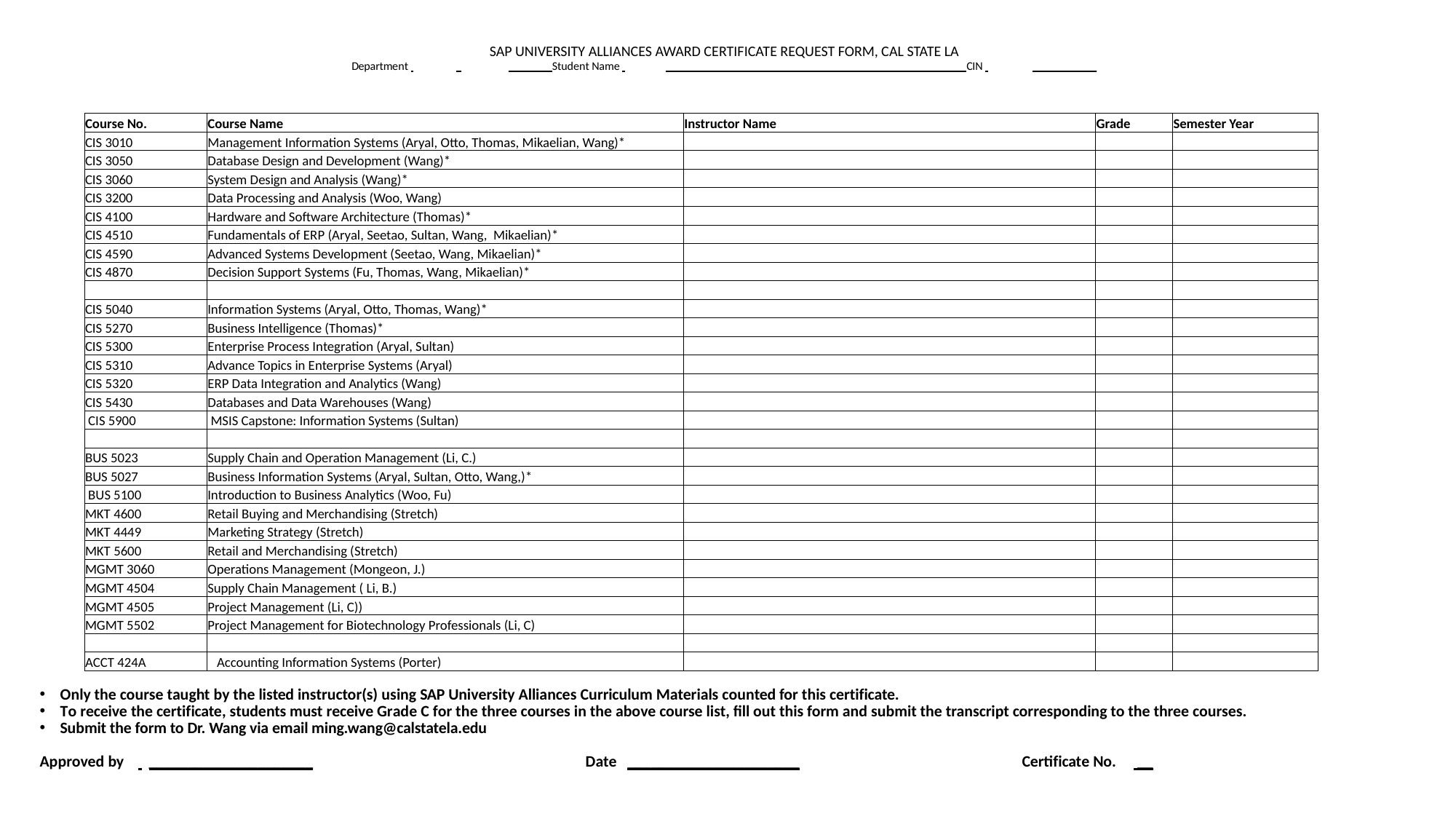

# SAP UNIVERSITY ALLIANCES AWARD CERTIFICATE REQUEST FORM, CAL STATE LA Department  	  	                 Student Name  	                                                                                                                      CIN  	___________
| Course No. | Course Name | Instructor Name | Grade | Semester Year |
| --- | --- | --- | --- | --- |
| CIS 3010 | Management Information Systems (Aryal, Otto, Thomas, Mikaelian, Wang)\* |  |  |  |
| CIS 3050 | Database Design and Development (Wang)\* |  |  |  |
| CIS 3060 | System Design and Analysis (Wang)\* |  |  |  |
| CIS 3200 | Data Processing and Analysis (Woo, Wang) |  |  |  |
| CIS 4100 | Hardware and Software Architecture (Thomas)\* |  |  |  |
| CIS 4510 | Fundamentals of ERP (Aryal, Seetao, Sultan, Wang, Mikaelian)\* |  |  |  |
| CIS 4590 | Advanced Systems Development (Seetao, Wang, Mikaelian)\* |  |  |  |
| CIS 4870 | Decision Support Systems (Fu, Thomas, Wang, Mikaelian)\* |  |  |  |
|  |  |  |  |  |
| CIS 5040 | Information Systems (Aryal, Otto, Thomas, Wang)\* |  |  |  |
| CIS 5270 | Business Intelligence (Thomas)\* |  |  |  |
| CIS 5300 | Enterprise Process Integration (Aryal, Sultan) |  |  |  |
| CIS 5310 | Advance Topics in Enterprise Systems (Aryal) |  |  |  |
| CIS 5320 | ERP Data Integration and Analytics (Wang) |  |  |  |
| CIS 5430 | Databases and Data Warehouses (Wang) |  |  |  |
| CIS 5900 | MSIS Capstone: Information Systems (Sultan) |  |  |  |
|  |  |  |  |  |
| BUS 5023 | Supply Chain and Operation Management (Li, C.) |  |  |  |
| BUS 5027 | Business Information Systems (Aryal, Sultan, Otto, Wang,)\* |  |  |  |
| BUS 5100 | Introduction to Business Analytics (Woo, Fu) |  |  |  |
| MKT 4600 | Retail Buying and Merchandising (Stretch) |  |  |  |
| MKT 4449 | Marketing Strategy (Stretch) |  |  |  |
| MKT 5600 | Retail and Merchandising (Stretch) |  |  |  |
| MGMT 3060 | Operations Management (Mongeon, J.) |  |  |  |
| MGMT 4504 | Supply Chain Management ( Li, B.) |  |  |  |
| MGMT 4505 | Project Management (Li, C)) |  |  |  |
| MGMT 5502 | Project Management for Biotechnology Professionals (Li, C) |  |  |  |
|  |  |  |  |  |
| ACCT 424A | Accounting Information Systems (Porter) |  |  |  |
Only the course taught by the listed instructor(s) using SAP University Alliances Curriculum Materials counted for this certificate.
To receive the certificate, students must receive Grade C for the three courses in the above course list, fill out this form and submit the transcript corresponding to the three courses.
Submit the form to Dr. Wang via email ming.wang@calstatela.edu

Approved by     	_____________________			Date   ______________________			Certificate No.      __